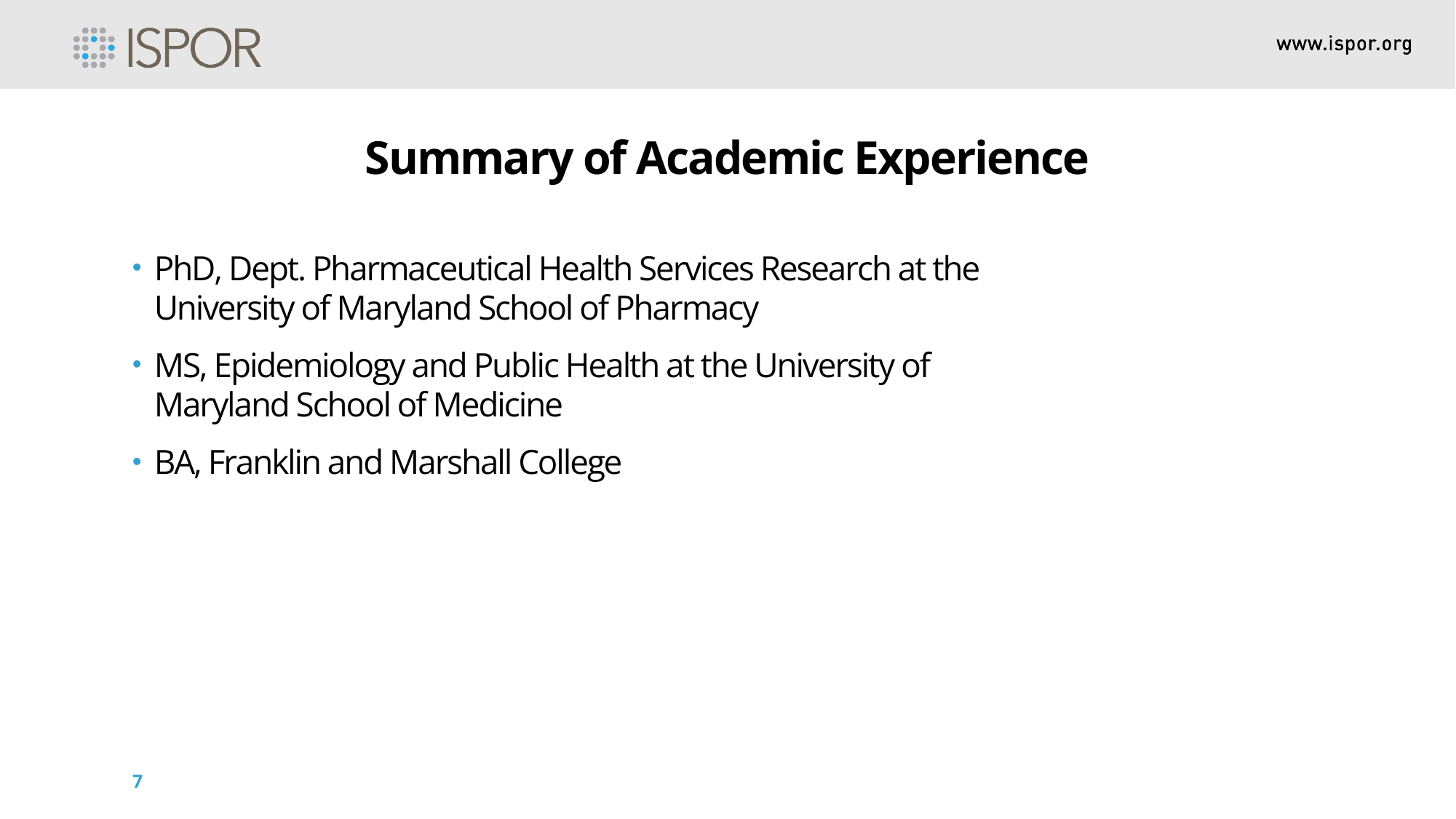

Summary of Academic Experience
PhD, Dept. Pharmaceutical Health Services Research at the University of Maryland School of Pharmacy
MS, Epidemiology and Public Health at the University of Maryland School of Medicine
BA, Franklin and Marshall College

7